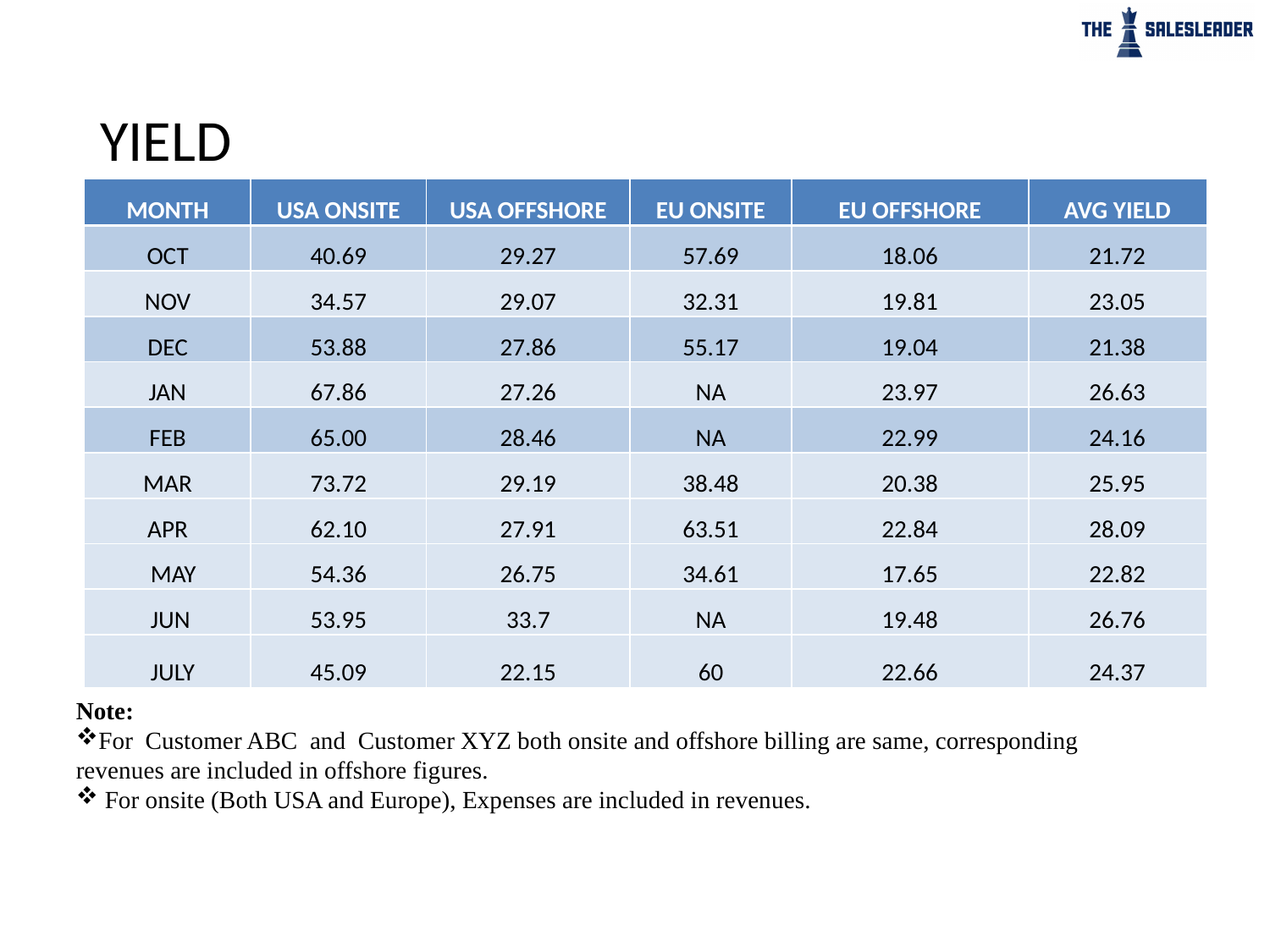

# YIELD
| MONTH | USA ONSITE | USA OFFSHORE | EU ONSITE | EU OFFSHORE | AVG YIELD |
| --- | --- | --- | --- | --- | --- |
| OCT | 40.69 | 29.27 | 57.69 | 18.06 | 21.72 |
| NOV | 34.57 | 29.07 | 32.31 | 19.81 | 23.05 |
| DEC | 53.88 | 27.86 | 55.17 | 19.04 | 21.38 |
| JAN | 67.86 | 27.26 | NA | 23.97 | 26.63 |
| FEB | 65.00 | 28.46 | NA | 22.99 | 24.16 |
| MAR | 73.72 | 29.19 | 38.48 | 20.38 | 25.95 |
| APR | 62.10 | 27.91 | 63.51 | 22.84 | 28.09 |
| MAY | 54.36 | 26.75 | 34.61 | 17.65 | 22.82 |
| JUN | 53.95 | 33.7 | NA | 19.48 | 26.76 |
| JULY | 45.09 | 22.15 | 60 | 22.66 | 24.37 |
Note:
For  Customer ABC  and  Customer XYZ both onsite and offshore billing are same, corresponding revenues are included in offshore figures.
 For onsite (Both USA and Europe), Expenses are included in revenues.